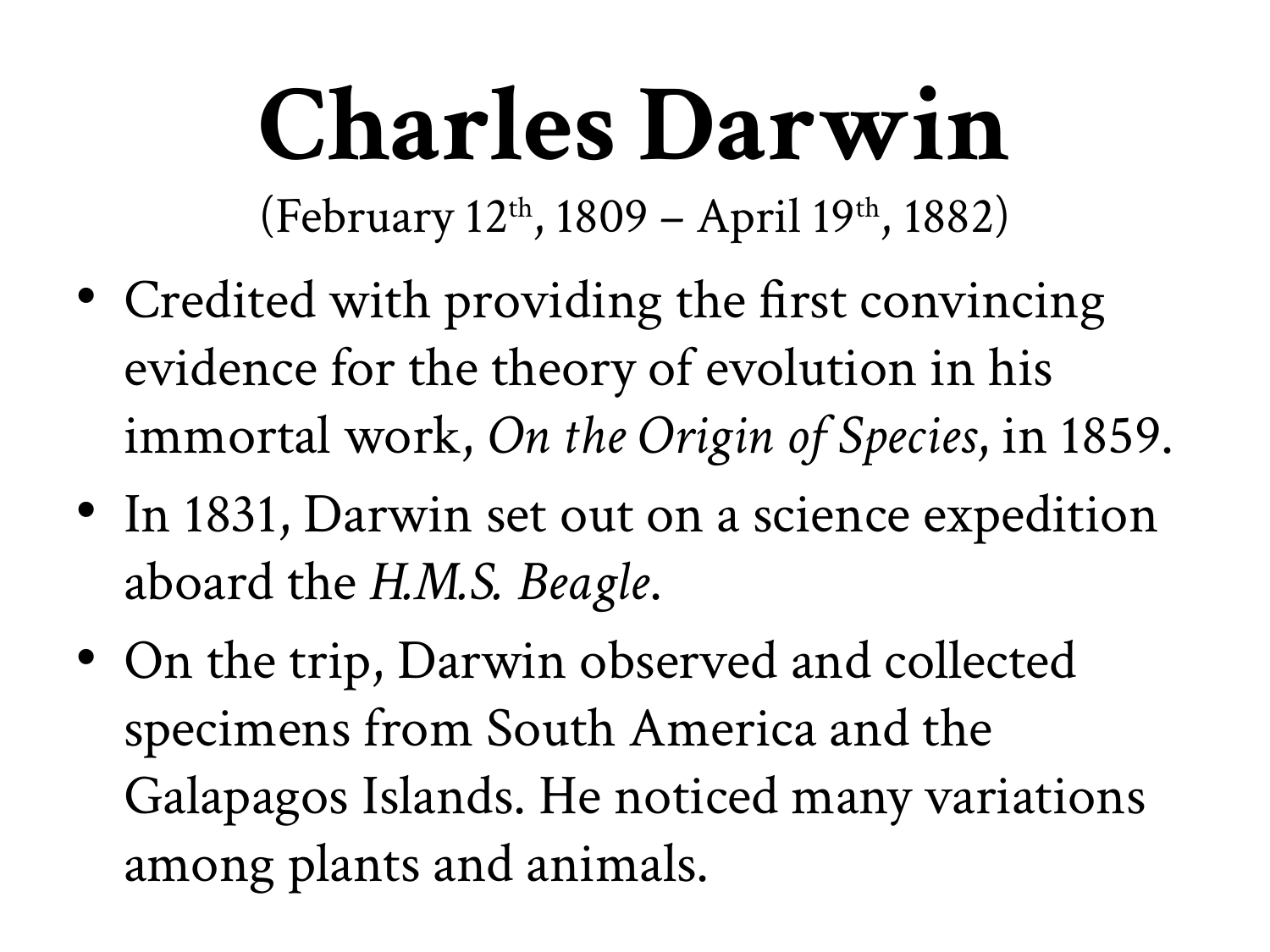

# Charles Darwin (February 12th, 1809 – April 19th, 1882)
Credited with providing the first convincing evidence for the theory of evolution in his immortal work, On the Origin of Species, in 1859.
In 1831, Darwin set out on a science expedition aboard the H.M.S. Beagle.
On the trip, Darwin observed and collected specimens from South America and the Galapagos Islands. He noticed many variations among plants and animals.